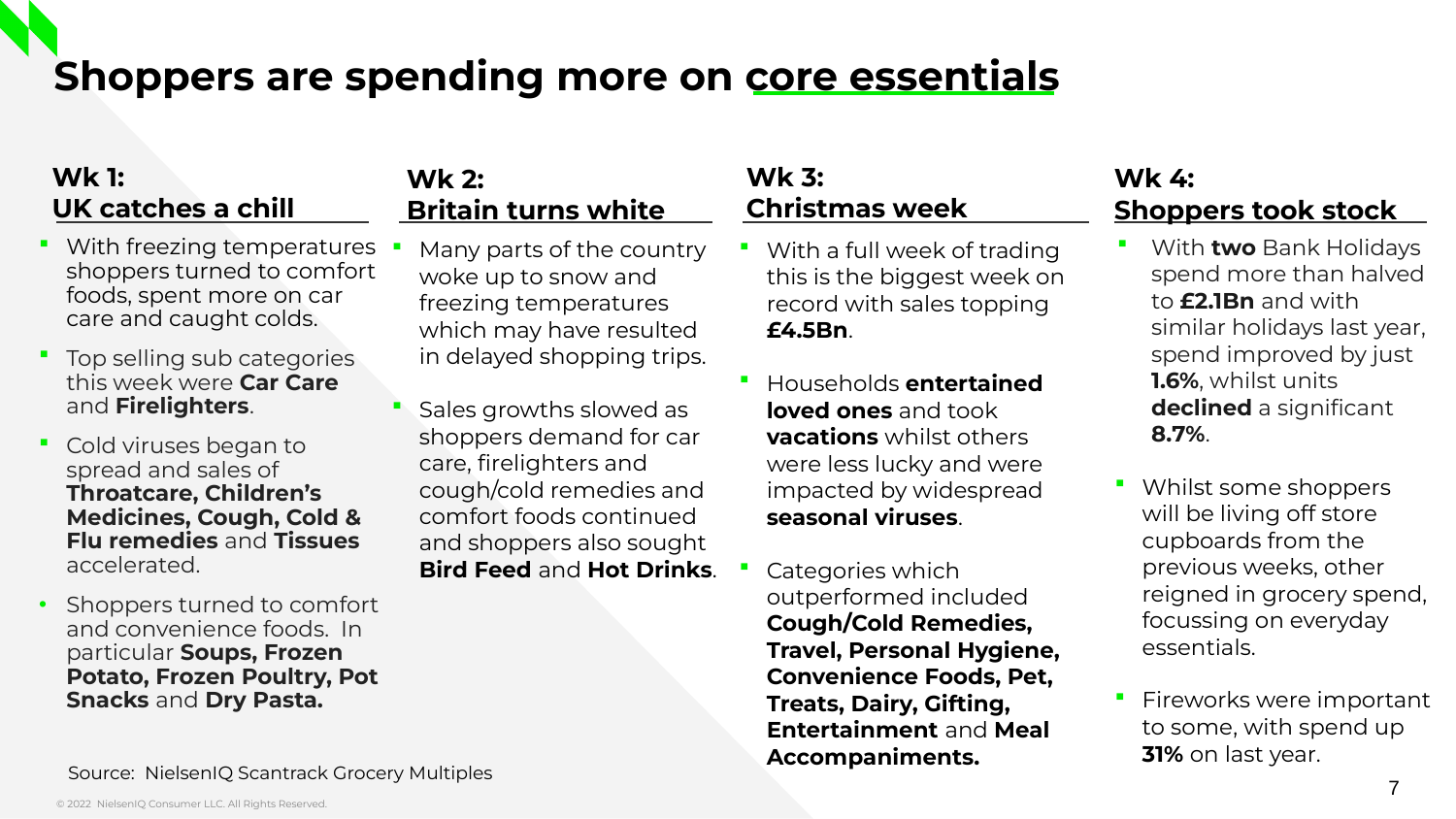

Shoppers are spending more on core essentials
Wk 1:
UK catches a chill
Wk 3:
Christmas week
Wk 4:
Shoppers took stock
Wk 2:
Britain turns white
With two Bank Holidays spend more than halved to £2.1Bn and with similar holidays last year, spend improved by just 1.6%, whilst units declined a significant 8.7%.

Whilst some shoppers will be living off store cupboards from the previous weeks, other reigned in grocery spend, focussing on everyday essentials.

Fireworks were important to some, with spend up 31% on last year.
With freezing temperatures shoppers turned to comfort foods, spent more on car care and caught colds.
Top selling sub categories this week were Car Care and Firelighters.
Cold viruses began to spread and sales of Throatcare, Children’s Medicines, Cough, Cold & Flu remedies and Tissues accelerated.
Shoppers turned to comfort and convenience foods.  In particular Soups, Frozen Potato, Frozen Poultry, Pot Snacks and Dry Pasta.

Many parts of the country woke up to snow and freezing temperatures which may have resulted in delayed shopping trips.

Sales growths slowed as shoppers demand for car care, firelighters and cough/cold remedies and comfort foods continued and shoppers also sought Bird Feed and Hot Drinks.

With a full week of trading this is the biggest week on record with sales topping £4.5Bn.

Households entertained loved ones and took vacations whilst others were less lucky and were impacted by widespread seasonal viruses.

Categories which outperformed included Cough/Cold Remedies, Travel, Personal Hygiene, Convenience Foods, Pet,  Treats, Dairy, Gifting, Entertainment and Meal Accompaniments.

Source:  NielsenIQ Scantrack Grocery Multiples